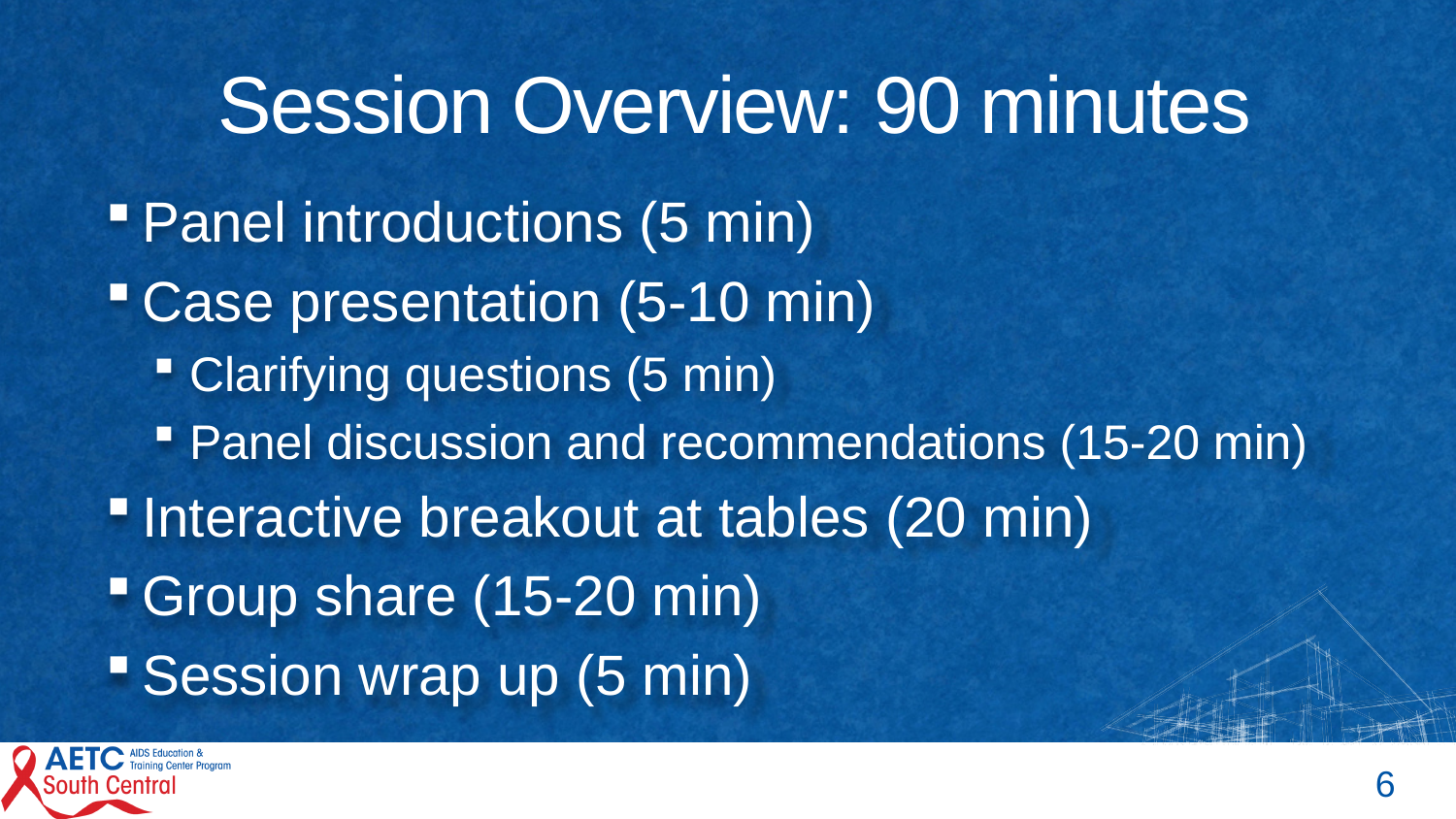

# Session Overview: 90 minutes
Panel introductions (5 min)
Case presentation (5-10 min)
Clarifying questions (5 min)
Panel discussion and recommendations (15-20 min)
Interactive breakout at tables (20 min)
Group share (15-20 min)
Session wrap up (5 min)